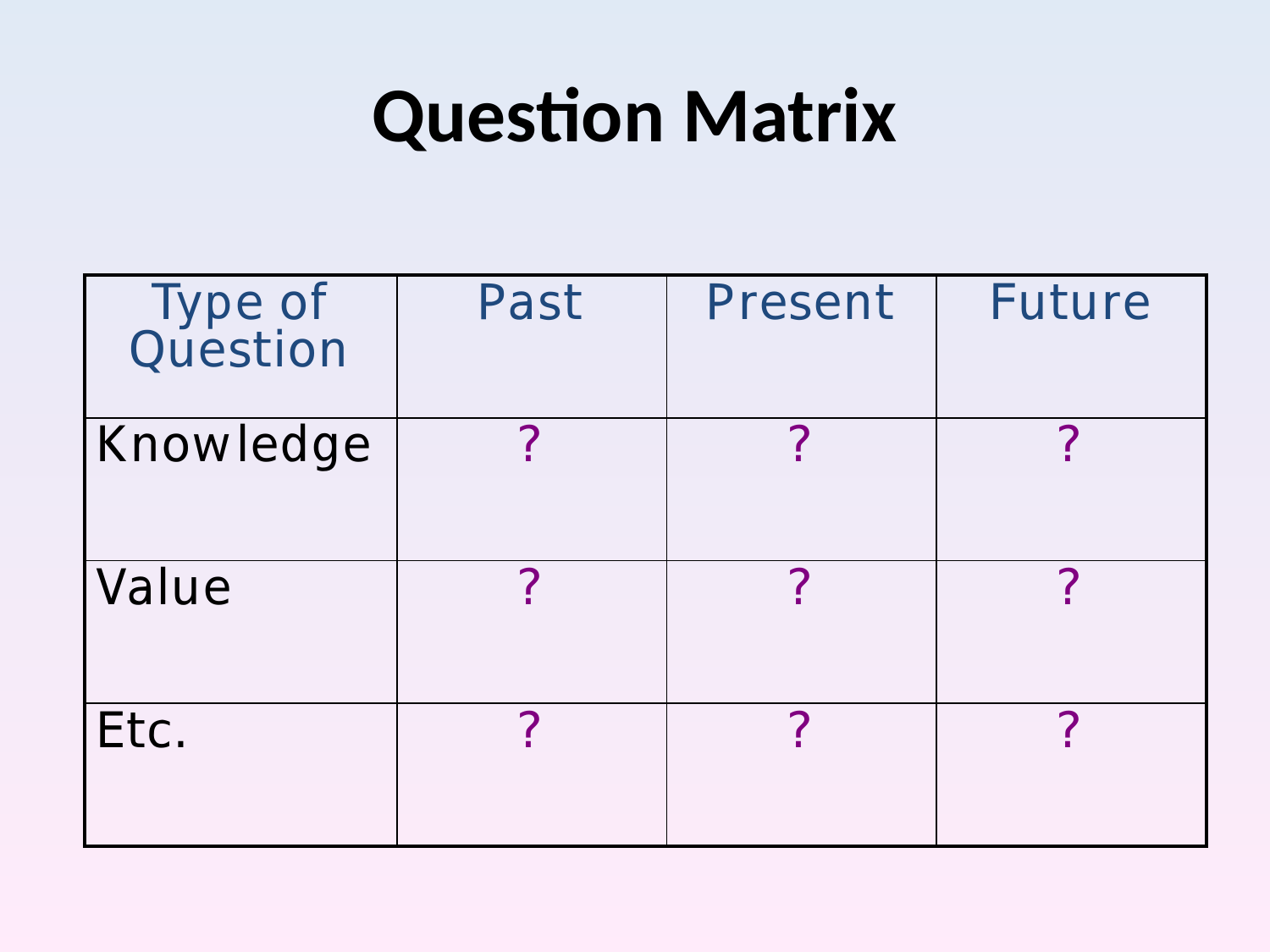

# Question Matrix
| Type of Question | Past | Present | Future |
| --- | --- | --- | --- |
| Knowledge | ? | ? | ? |
| Value | ? | ? | ? |
| Etc. | ? | ? | ? |